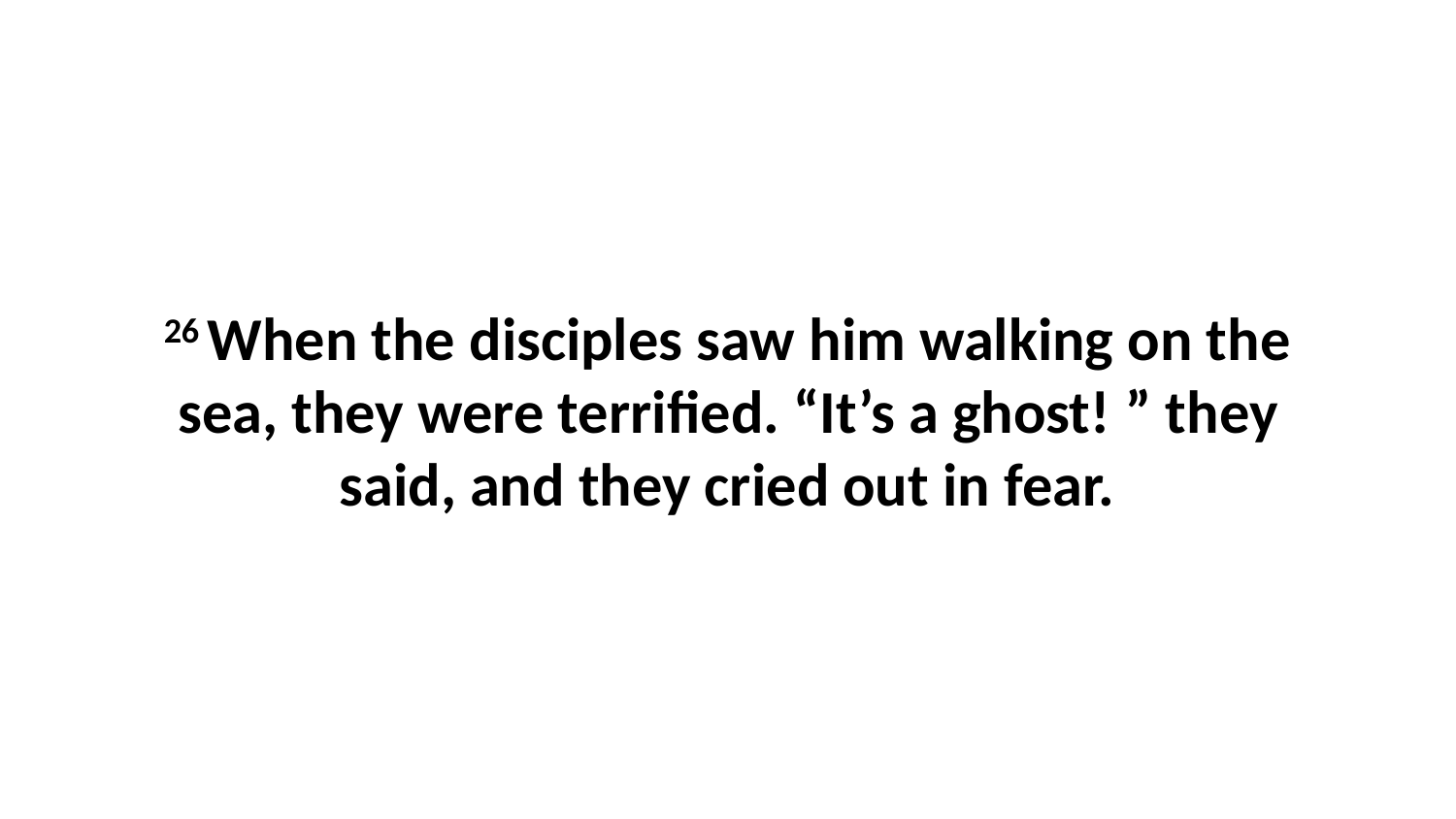

26 When the disciples saw him walking on the sea, they were terrified. “It’s a ghost! ” they said, and they cried out in fear.